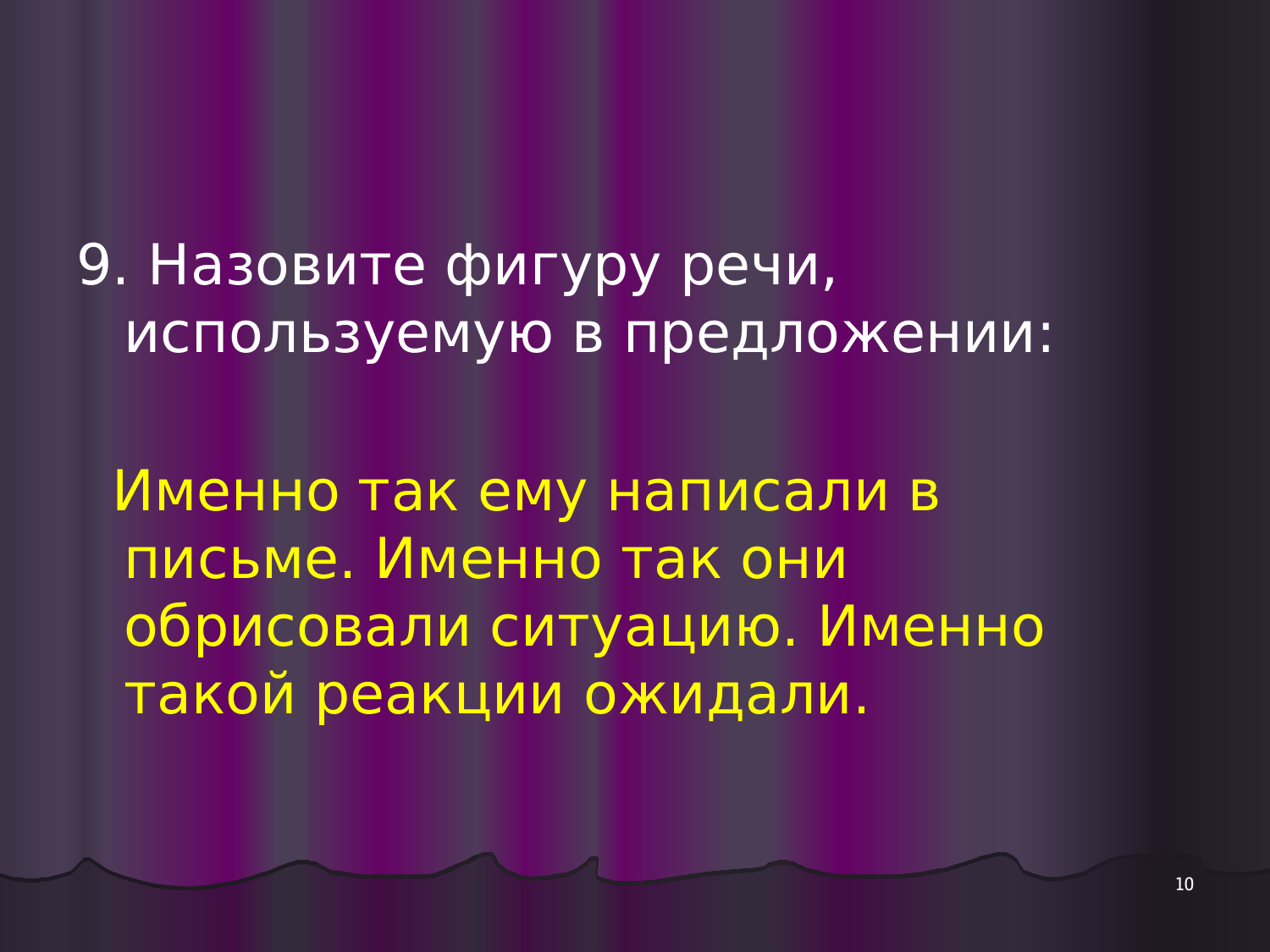

9. Назовите фигуру речи, используемую в предложении:

  Именно так ему написали в письме. Именно так они обрисовали ситуацию. Именно такой реакции ожидали.
10